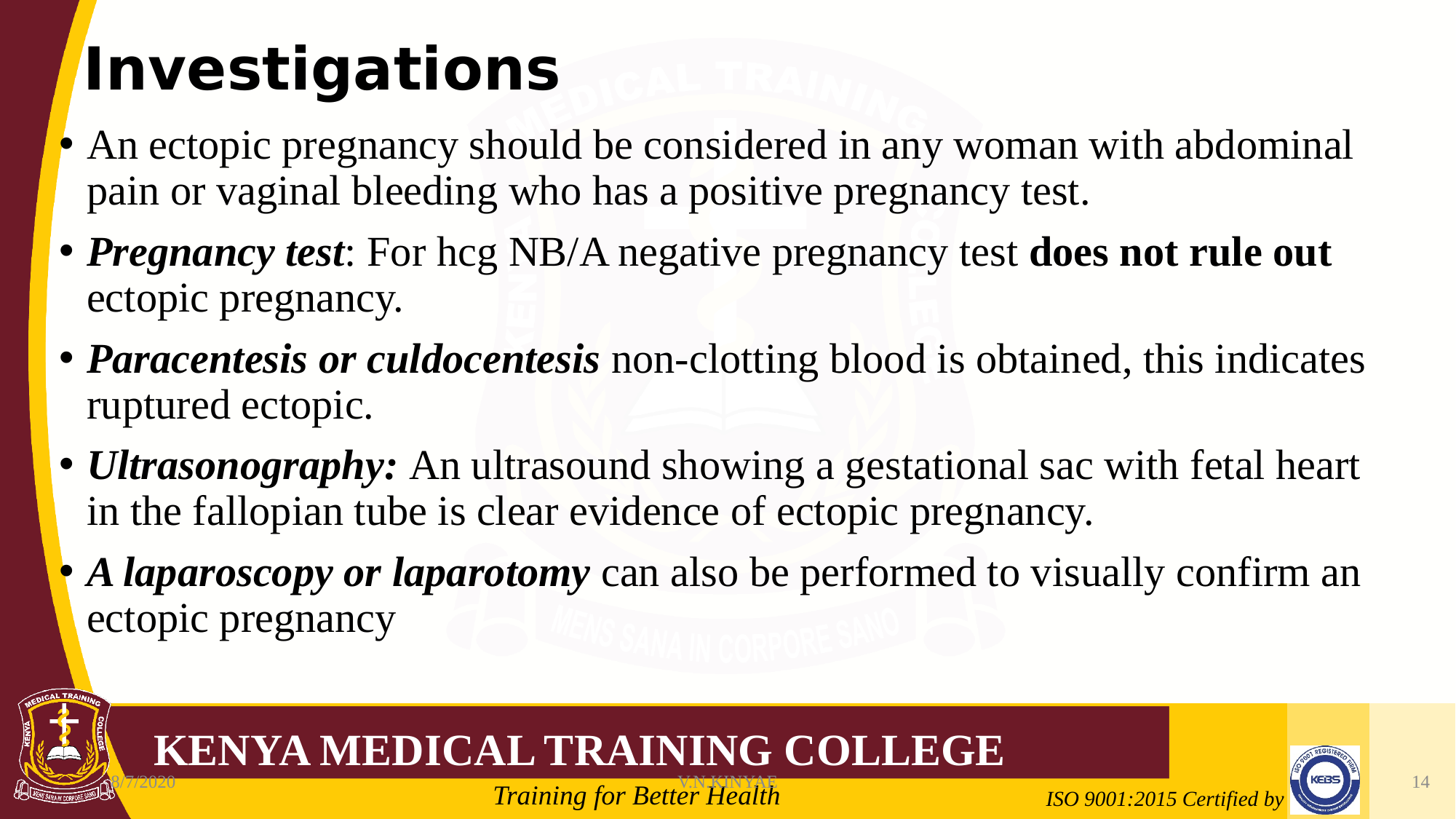

# Investigations
An ectopic pregnancy should be considered in any woman with abdominal pain or vaginal bleeding who has a positive pregnancy test.
Pregnancy test: For hcg NB/A negative pregnancy test does not rule out ectopic pregnancy.
Paracentesis or culdocentesis non-clotting blood is obtained, this indicates ruptured ectopic.
Ultrasonography: An ultrasound showing a gestational sac with fetal heart in the fallopian tube is clear evidence of ectopic pregnancy.
A laparoscopy or laparotomy can also be performed to visually confirm an ectopic pregnancy

8/7/2020
V.N.KINYAE
14